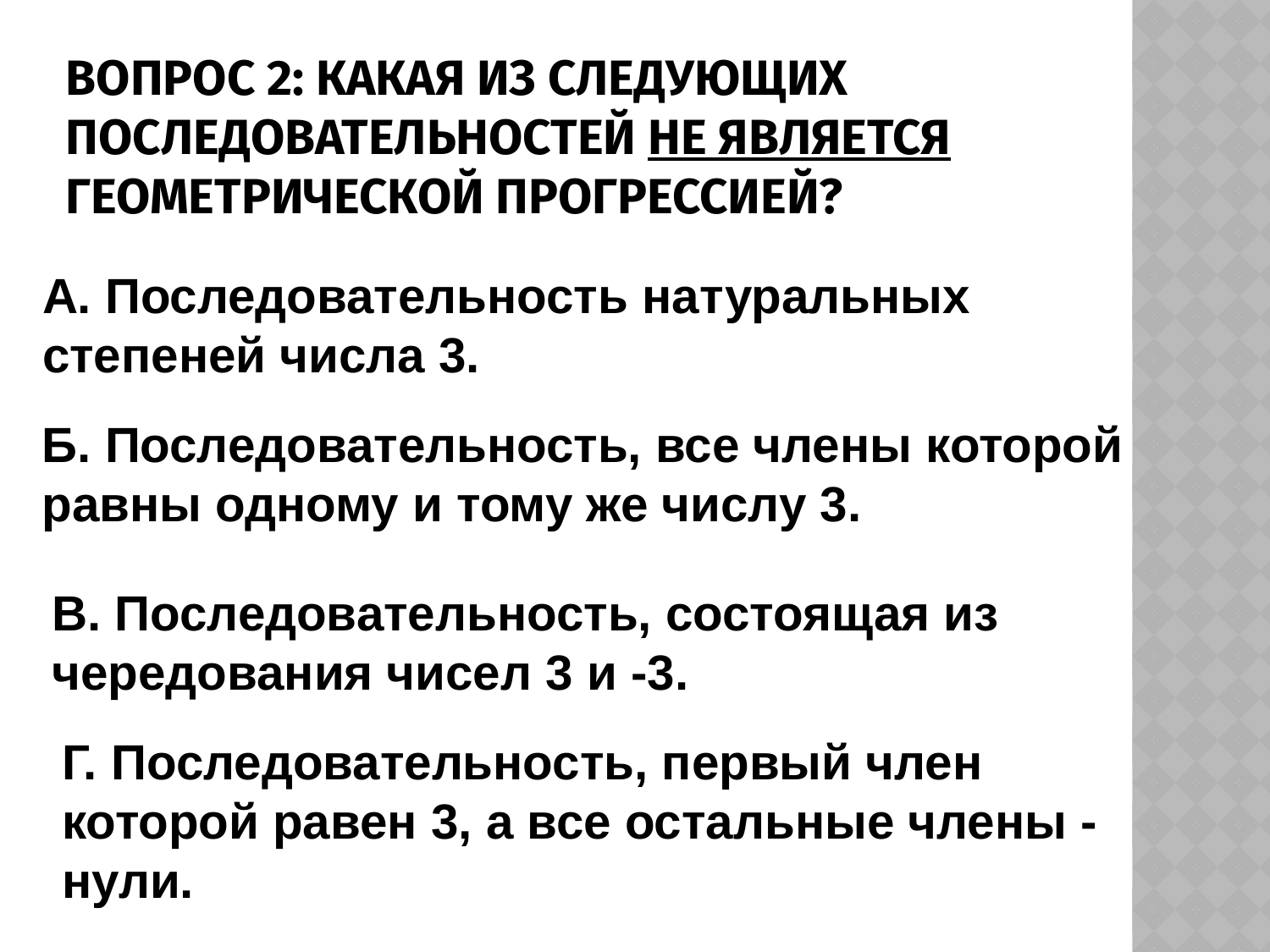

# Вопрос 2: Какая из следующих последовательностей не является геометрической прогрессией?
А. Последовательность натуральных степеней числа 3.
Б. Последовательность, все члены которой равны одному и тому же числу 3.
В. Последовательность, состоящая из чередования чисел 3 и -3.
Г. Последовательность, первый член которой равен 3, а все остальные члены - нули.